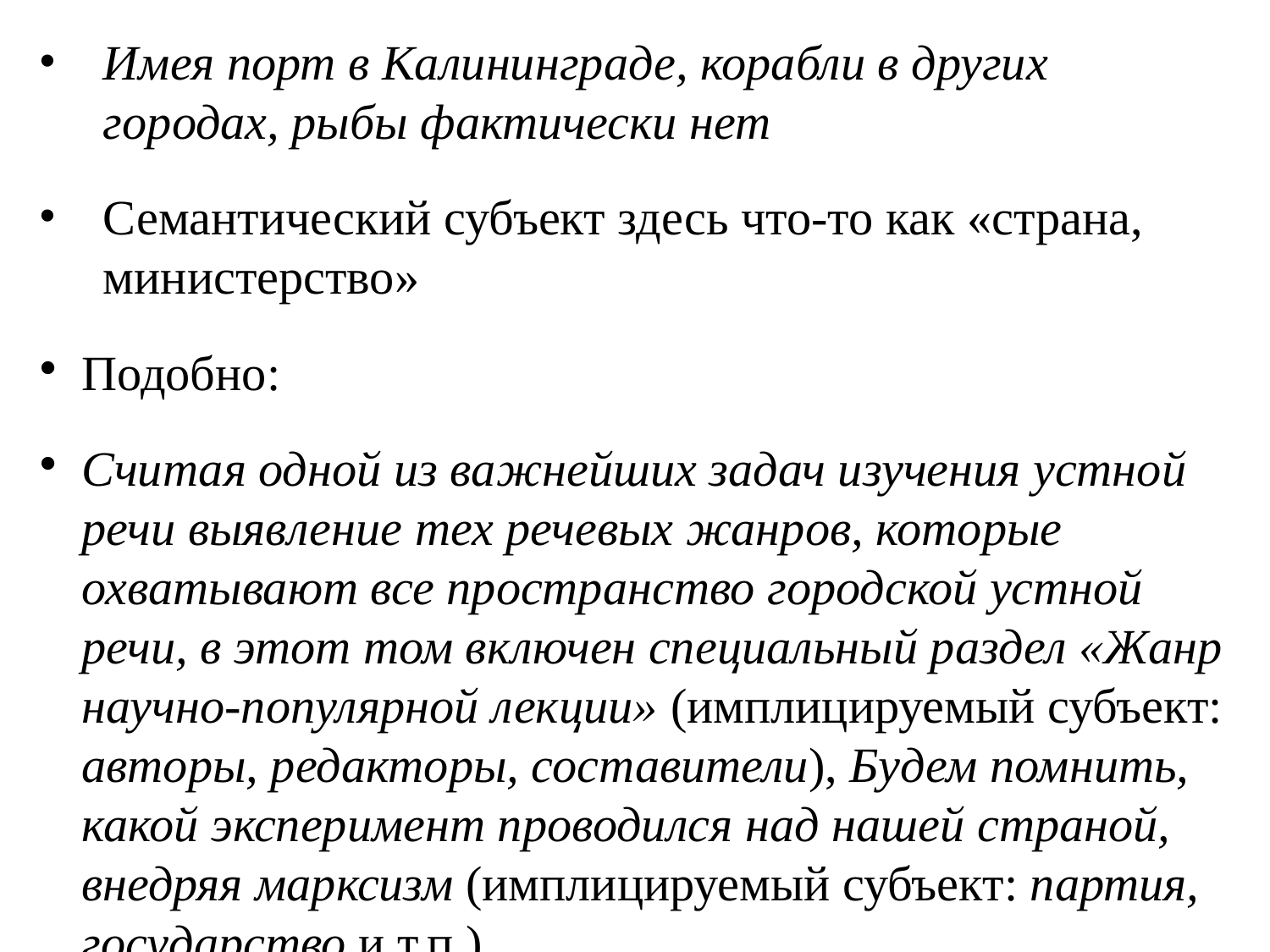

# Имея порт в Калининграде, корабли в других городах, рыбы фактически нет
Семантический субъект здесь что-то как «страна, министерство»
Подобно:
Считая одной из важнейших задач изучения устной речи выявление тех речевых жанров, которые охватывают все пространство городской устной речи, в этот том включен специальный раздел «Жанр научно-популярной лекции» (имплицируемый субъект: авторы, редакторы, составители), Будем помнить, какой эксперимент проводился над нашей страной, внедряя марксизм (имплицируемый субъект: партия, государство и т.п.)